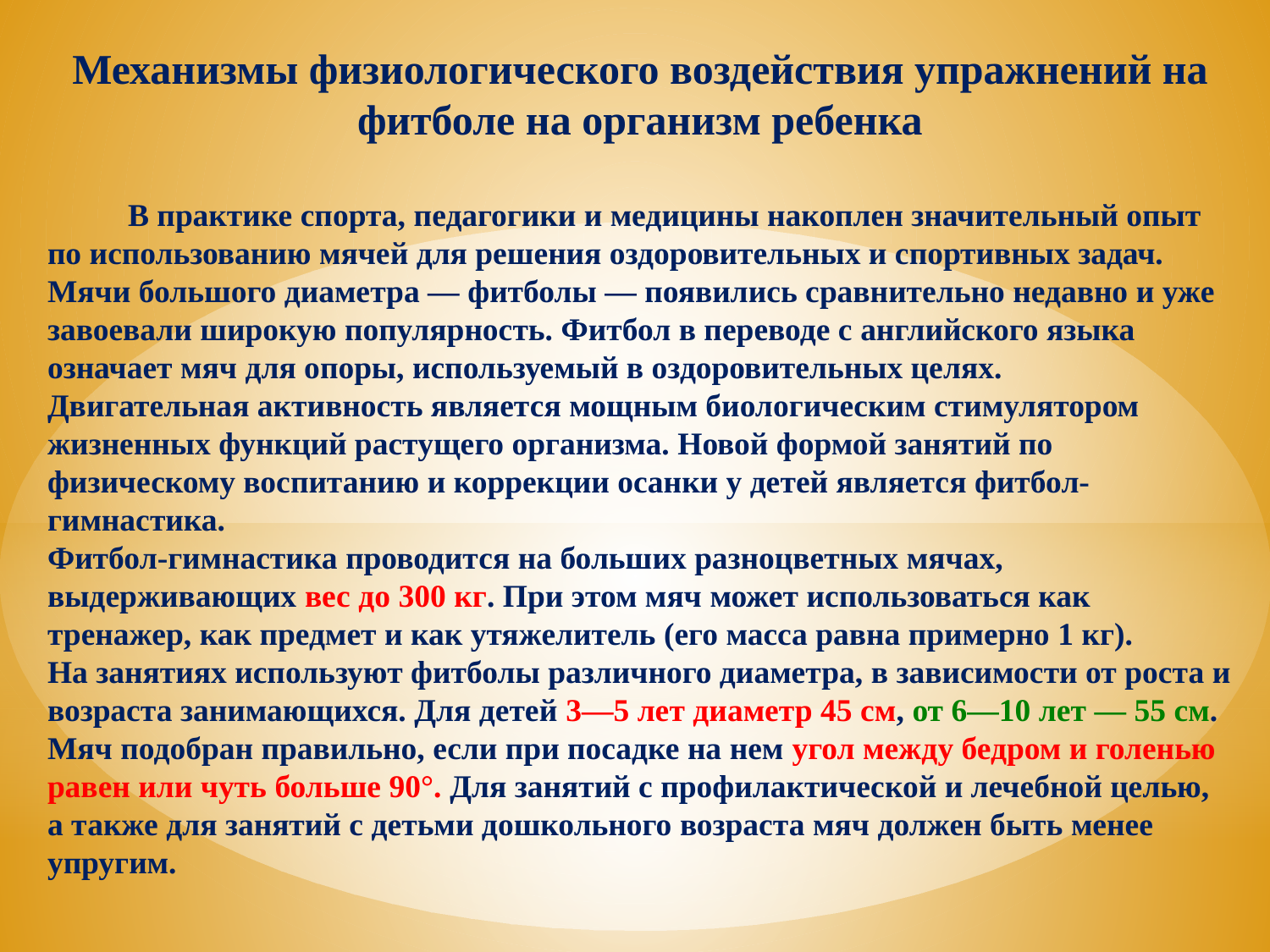

Механизмы физиологического воздействия упражнений на фитболе на организм ребенка

          В практике спорта, педагогики и медицины накоплен значительный опыт по использованию мячей для решения оздоровительных и спортивных задач.
Мячи большого диаметра — фитболы — появились сравнительно недавно и уже завоевали широкую популярность. Фитбол в переводе с английского языка означает мяч для опоры, используемый в оздоровительных целях.
Двигательная активность является мощным биологическим стимулятором жизненных функций растущего организма. Новой формой занятий по физическому воспитанию и коррекции осанки у детей является фитбол-гимнастика.
Фитбол-гимнастика проводится на больших разноцветных мячах, выдерживающих вес до 300 кг. При этом мяч может использоваться как тренажер, как предмет и как утяжелитель (его масса равна примерно 1 кг).
На занятиях используют фитболы различного диаметра, в зависимости от роста и возраста занимающихся. Для детей 3—5 лет диаметр 45 см, от 6—10 лет — 55 см. Мяч подобран правильно, если при посадке на нем угол между бедром и голенью равен или чуть больше 90°. Для занятий с профилактической и лечебной целью, а также для занятий с детьми дошкольного возраста мяч должен быть менее упругим.